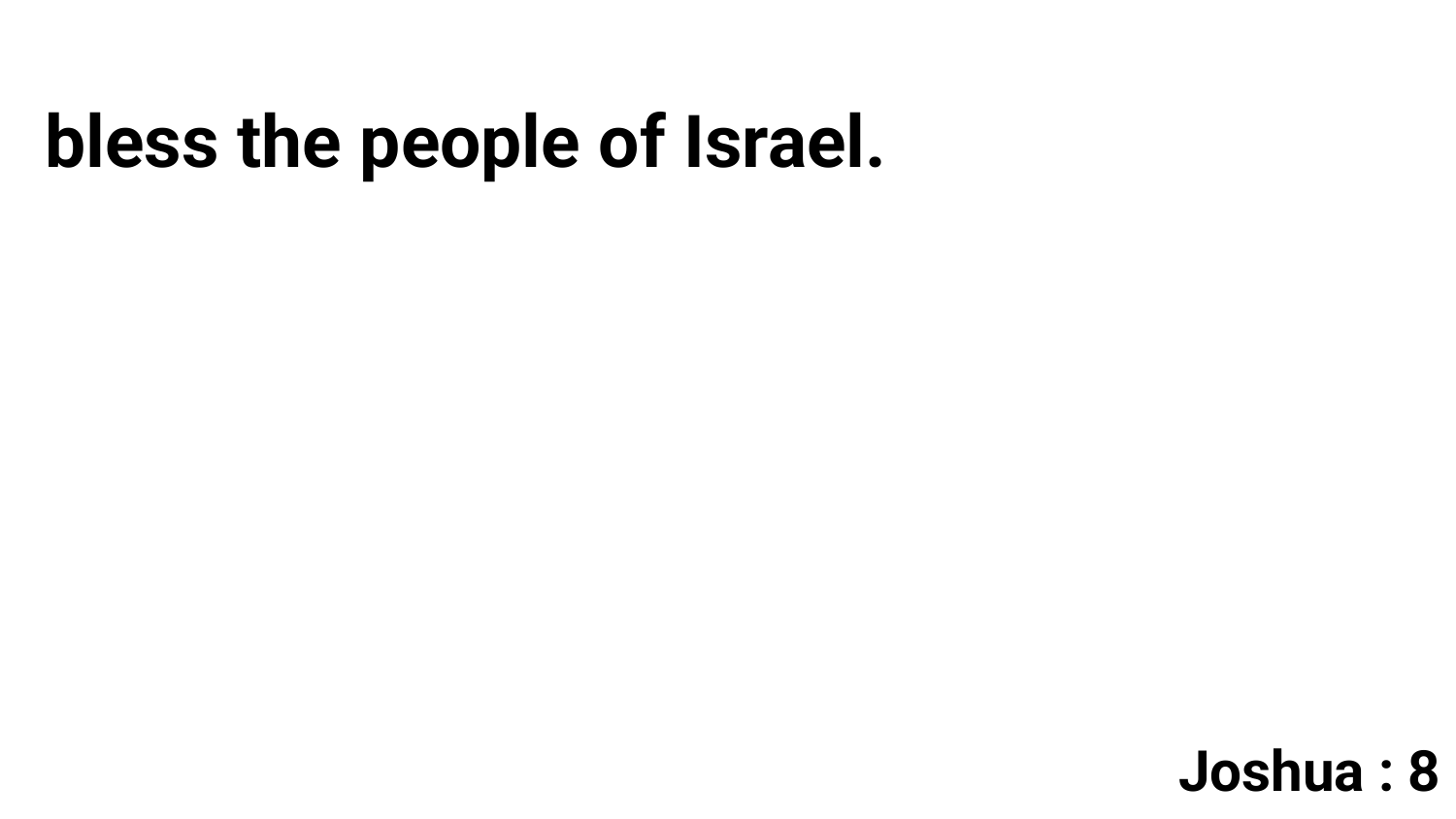

bless the people of Israel.
Joshua : 8